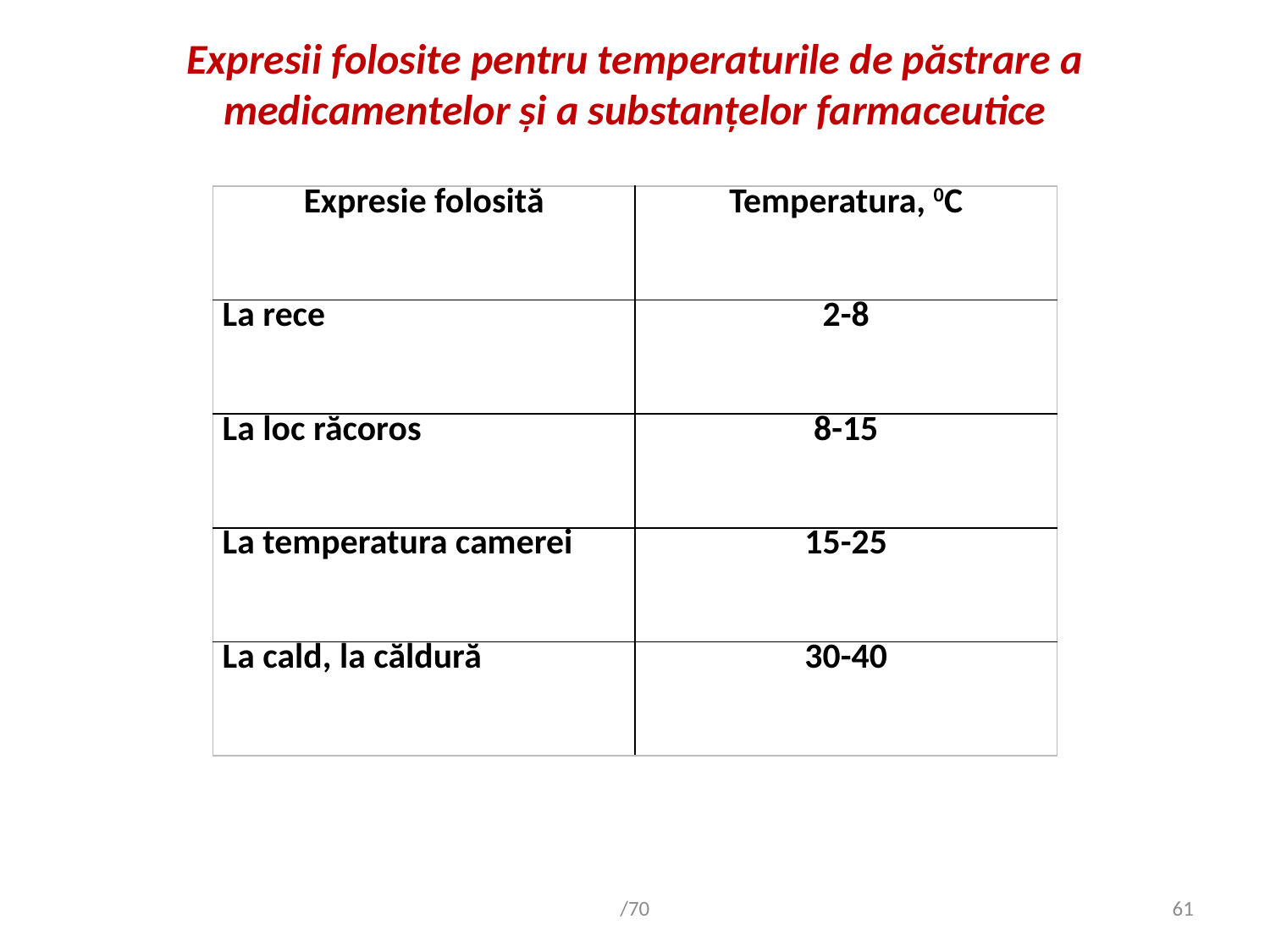

# Expresii folosite pentru temperaturile de păstrare a medicamentelor și a substanțelor farmaceutice
| Expresie folosită | Temperatura, 0C |
| --- | --- |
| La rece | 2-8 |
| La loc răcoros | 8-15 |
| La temperatura camerei | 15-25 |
| La cald, la căldură | 30-40 |
/70
61